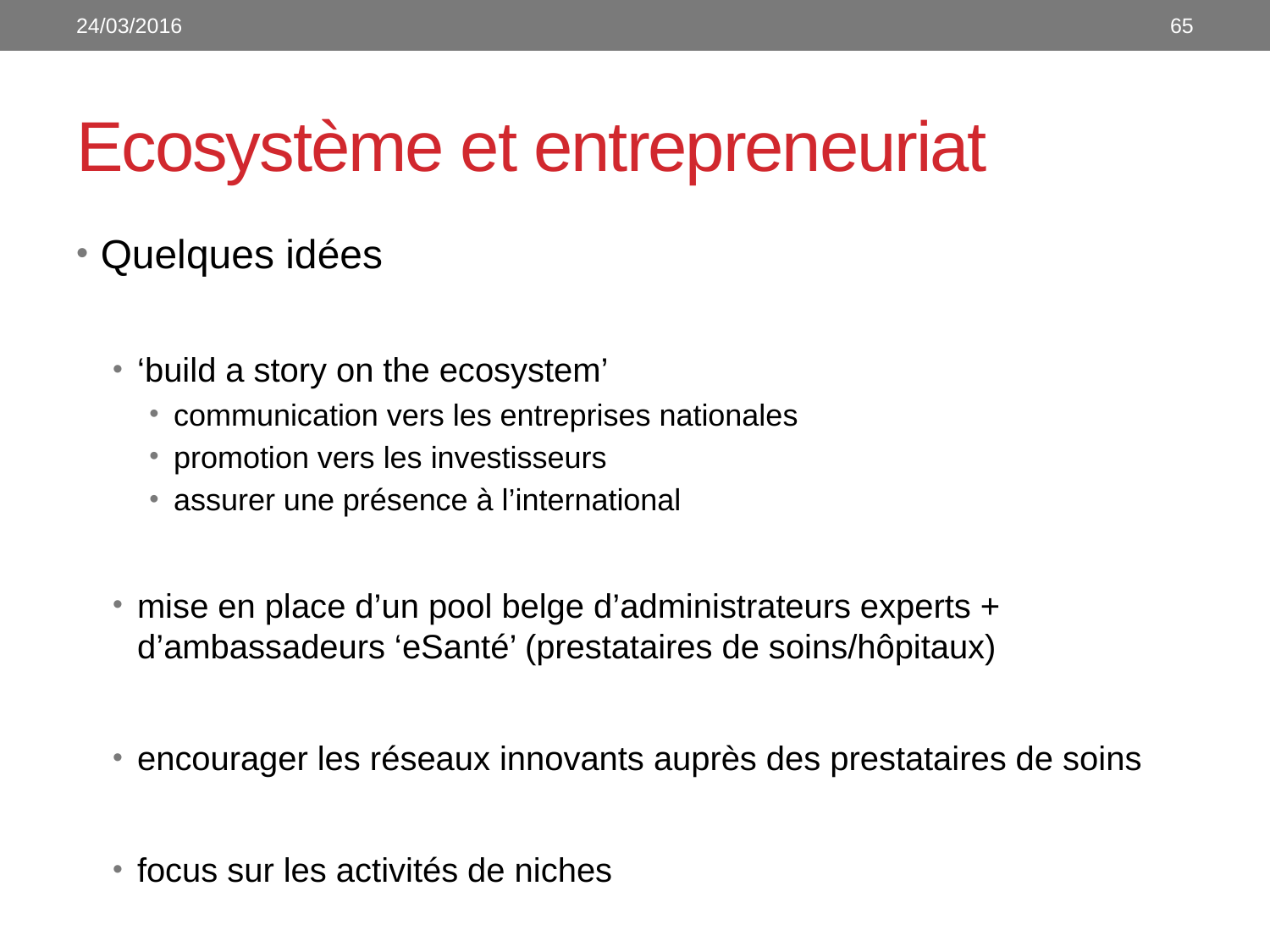

24/03/2016
65
# Ecosystème et entrepreneuriat
Quelques idées

‘build a story on the ecosystem’
communication vers les entreprises nationales
promotion vers les investisseurs
assurer une présence à l’international

mise en place d’un pool belge d’administrateurs experts + d’ambassadeurs ‘eSanté’ (prestataires de soins/hôpitaux)

encourager les réseaux innovants auprès des prestataires de soins

focus sur les activités de niches